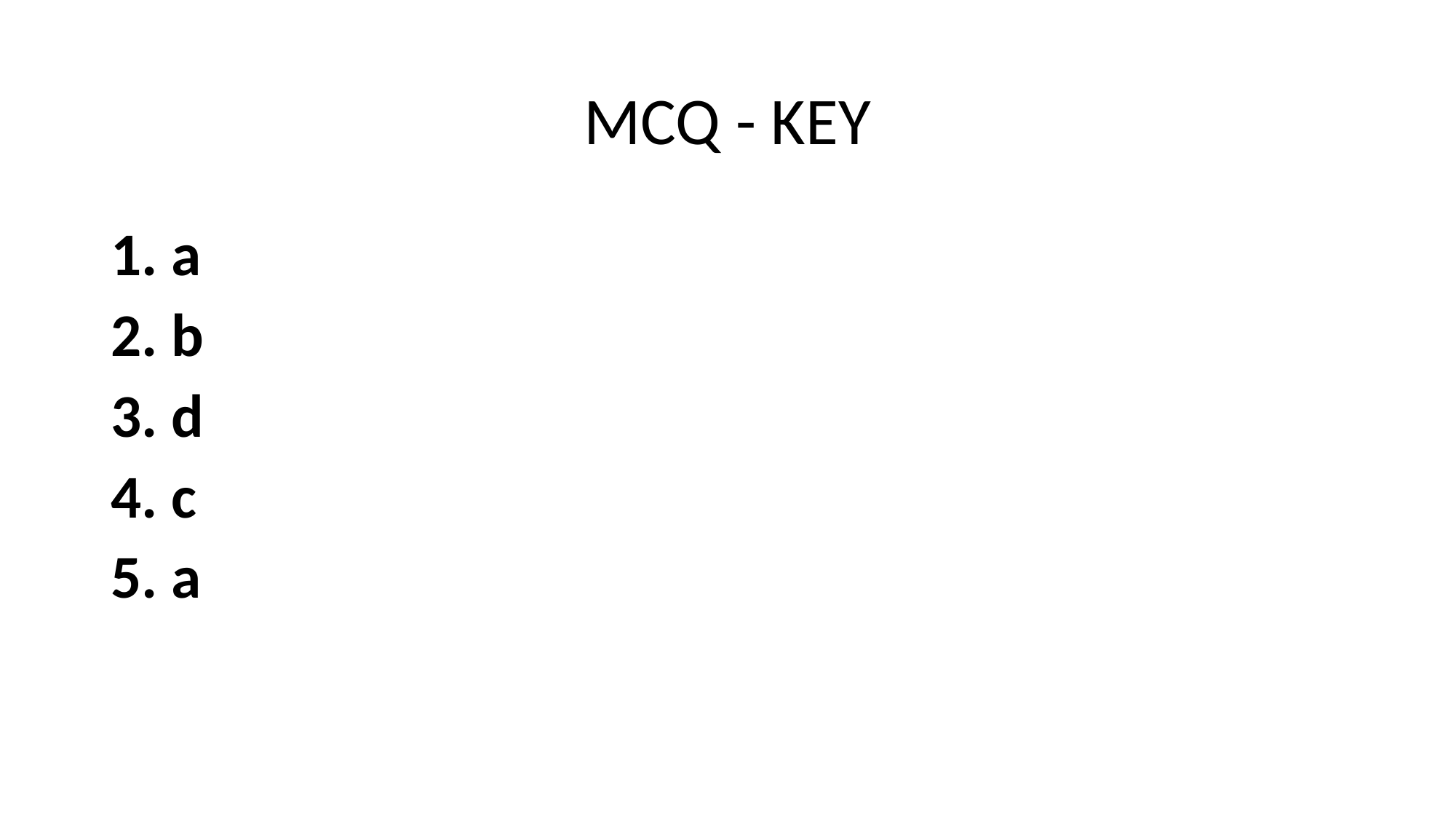

# MCQ - KEY
1. a
2. b
3. d
4. c
5. a